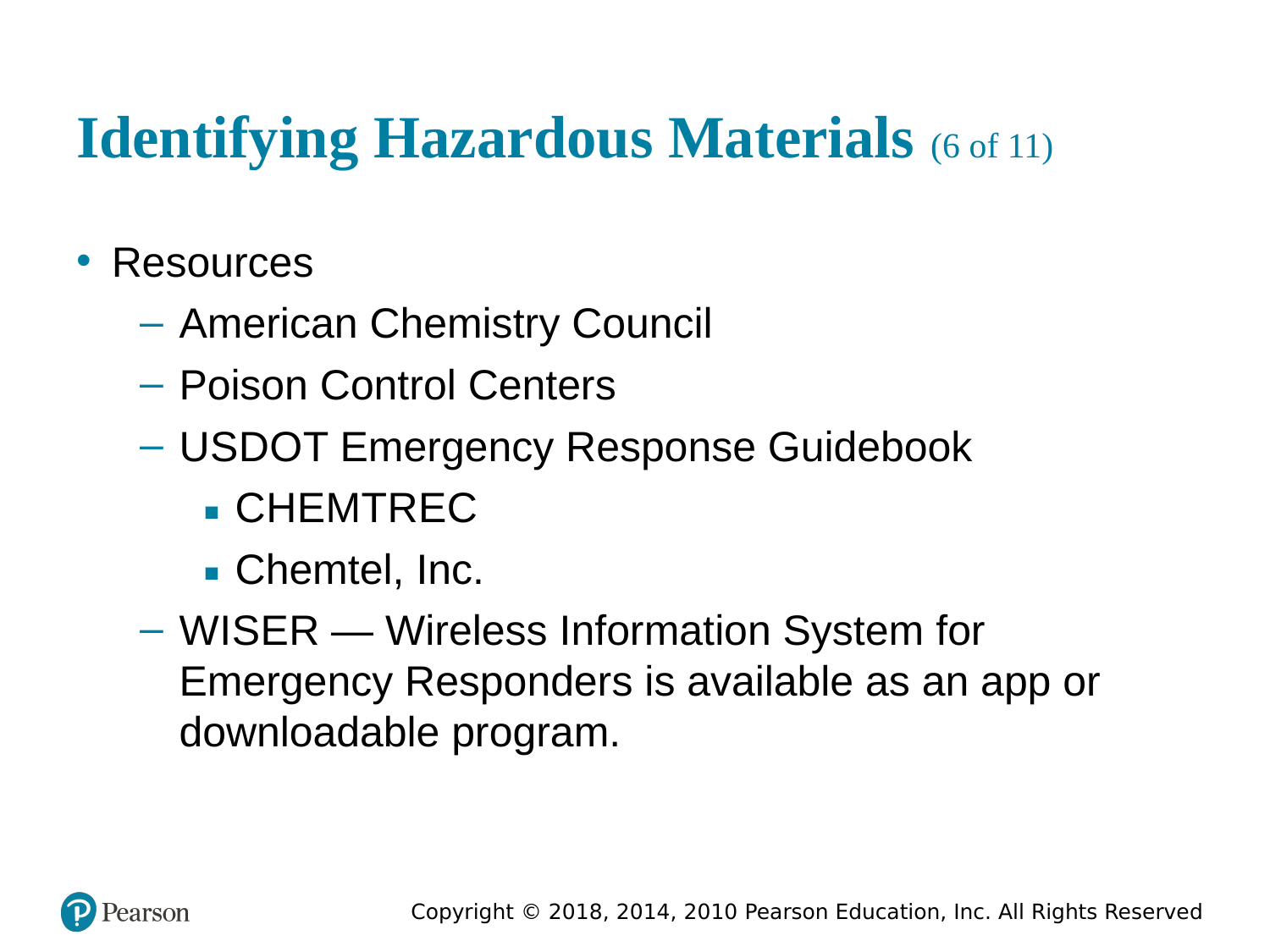

# Identifying Hazardous Materials (6 of 11)
Resources
American Chemistry Council
Poison Control Centers
U S D O T Emergency Response Guidebook
C H E M T R E C
Chemtel, Inc.
W I S E R — Wireless Information System for Emergency Responders is available as an app or downloadable program.